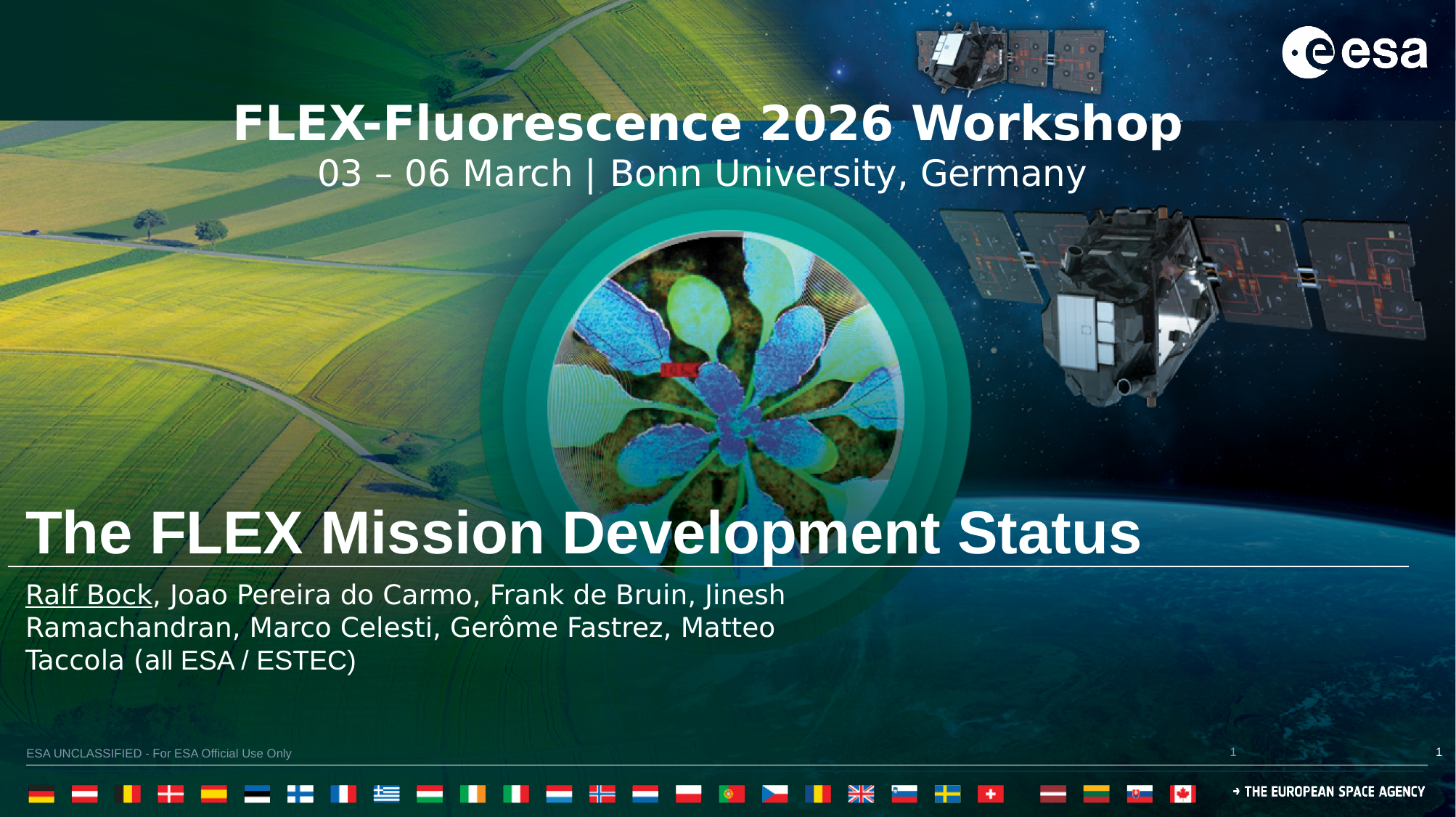

The FLEX Mission Development Status
Ralf Bock, Joao Pereira do Carmo, Frank de Bruin, Jinesh Ramachandran, Marco Celesti, Gerôme Fastrez, Matteo Taccola (all ESA / ESTEC)